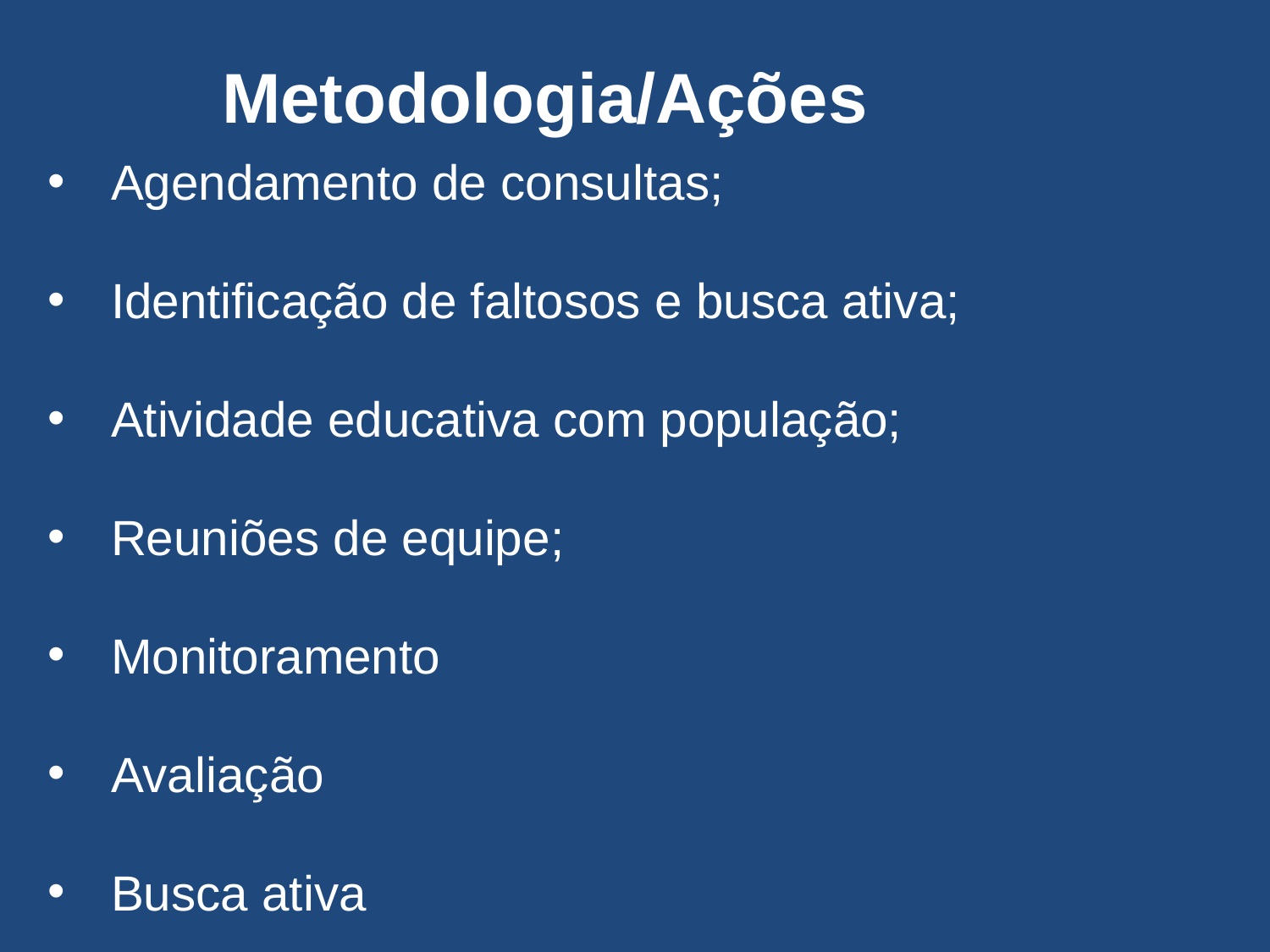

Metodologia/Ações
Agendamento de consultas;

Identificação de faltosos e busca ativa;

Atividade educativa com população;

Reuniões de equipe;

Monitoramento

Avaliação

Busca ativa